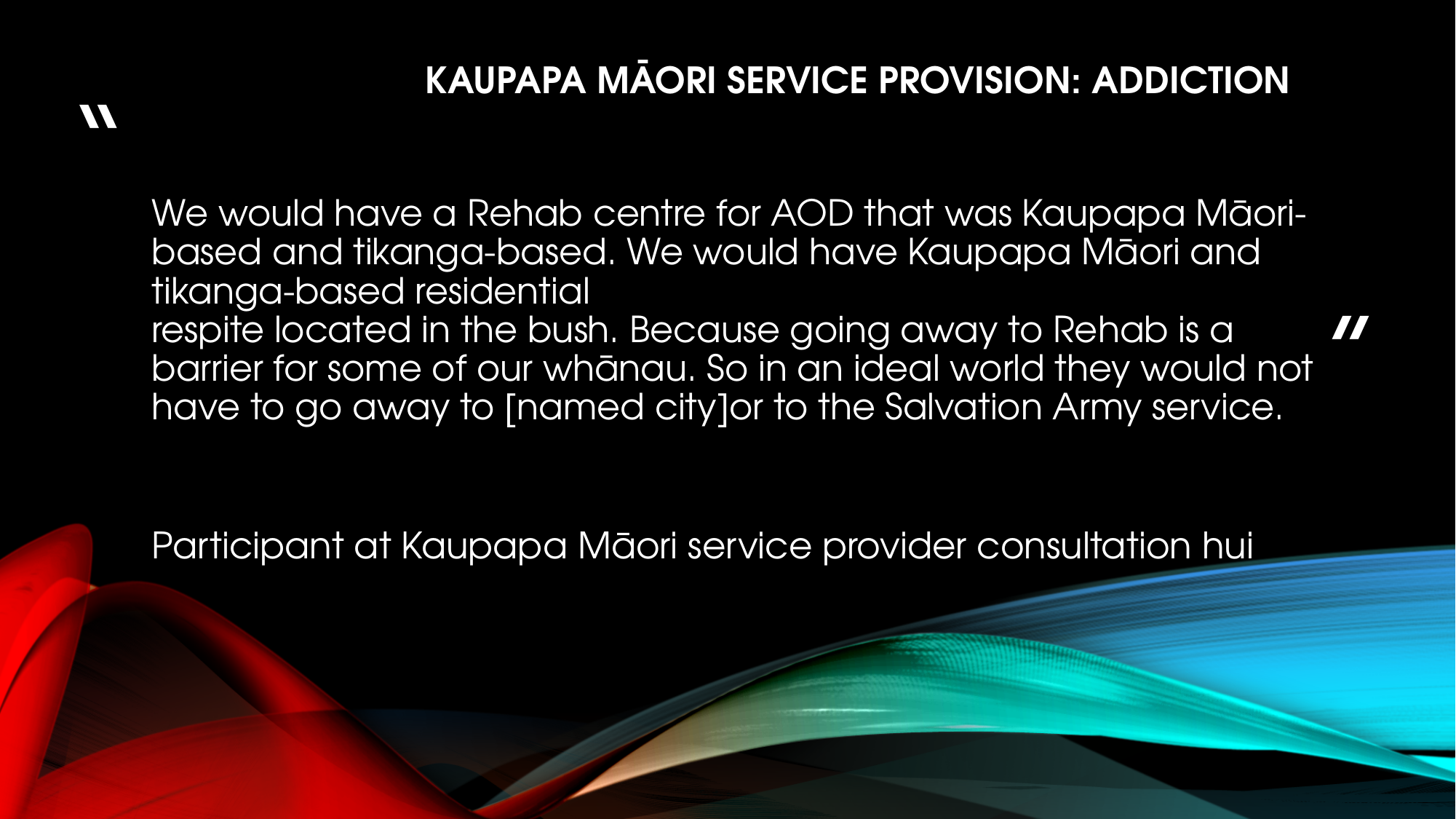

Kaupapa Māori Service Provision: ADDICTION
# We would have a Rehab centre for AOD that was Kaupapa Māori-based and tikanga-based. We would have Kaupapa Māori and tikanga-based residential respite located in the bush. Because going away to Rehab is a barrier for some of our whānau. So in an ideal world they would not have to go away to [named city]or to the Salvation Army service.
Participant at Kaupapa Māori service provider consultation hui